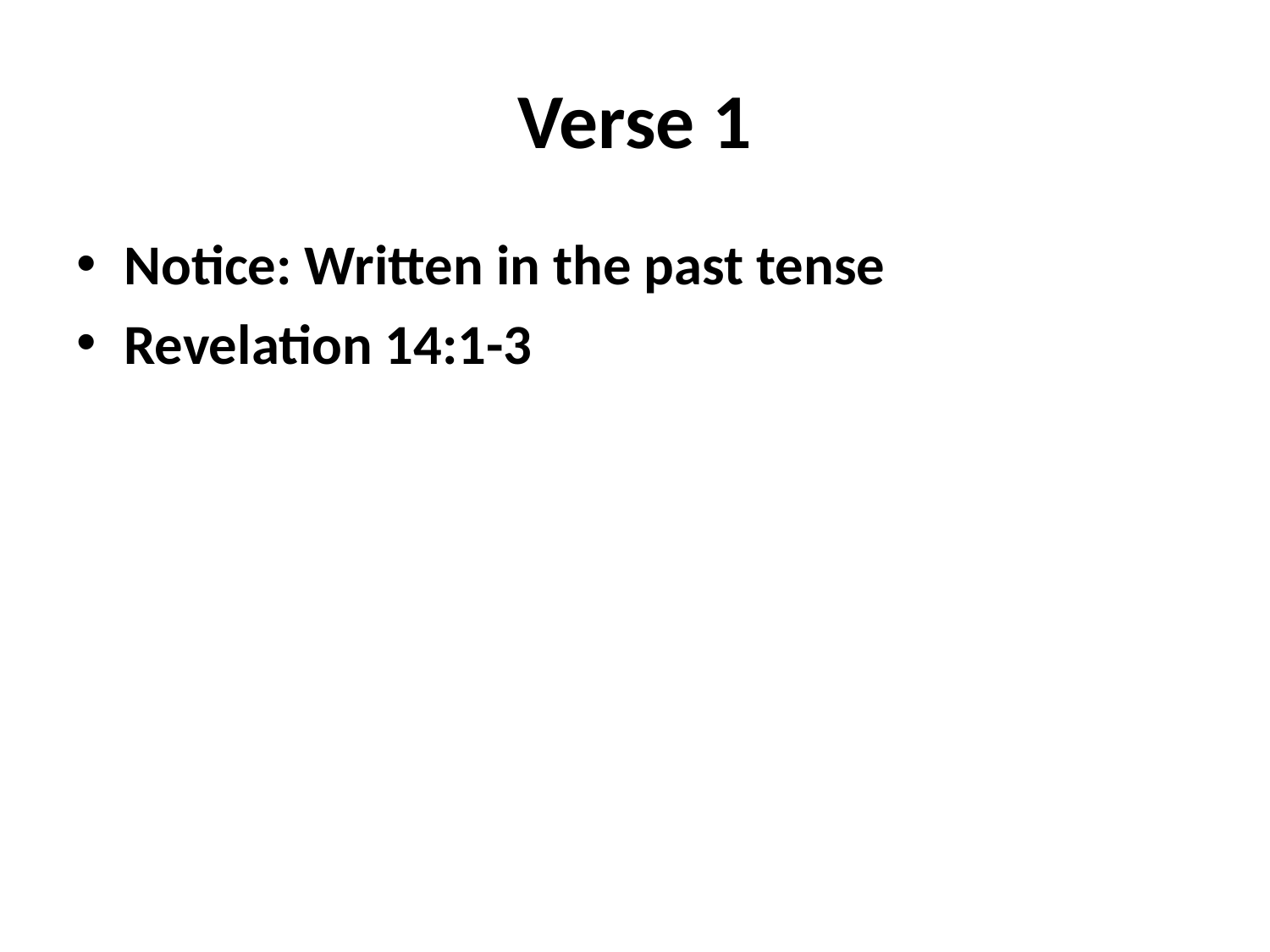

# Verse 1
Notice: Written in the past tense
Revelation 14:1-3